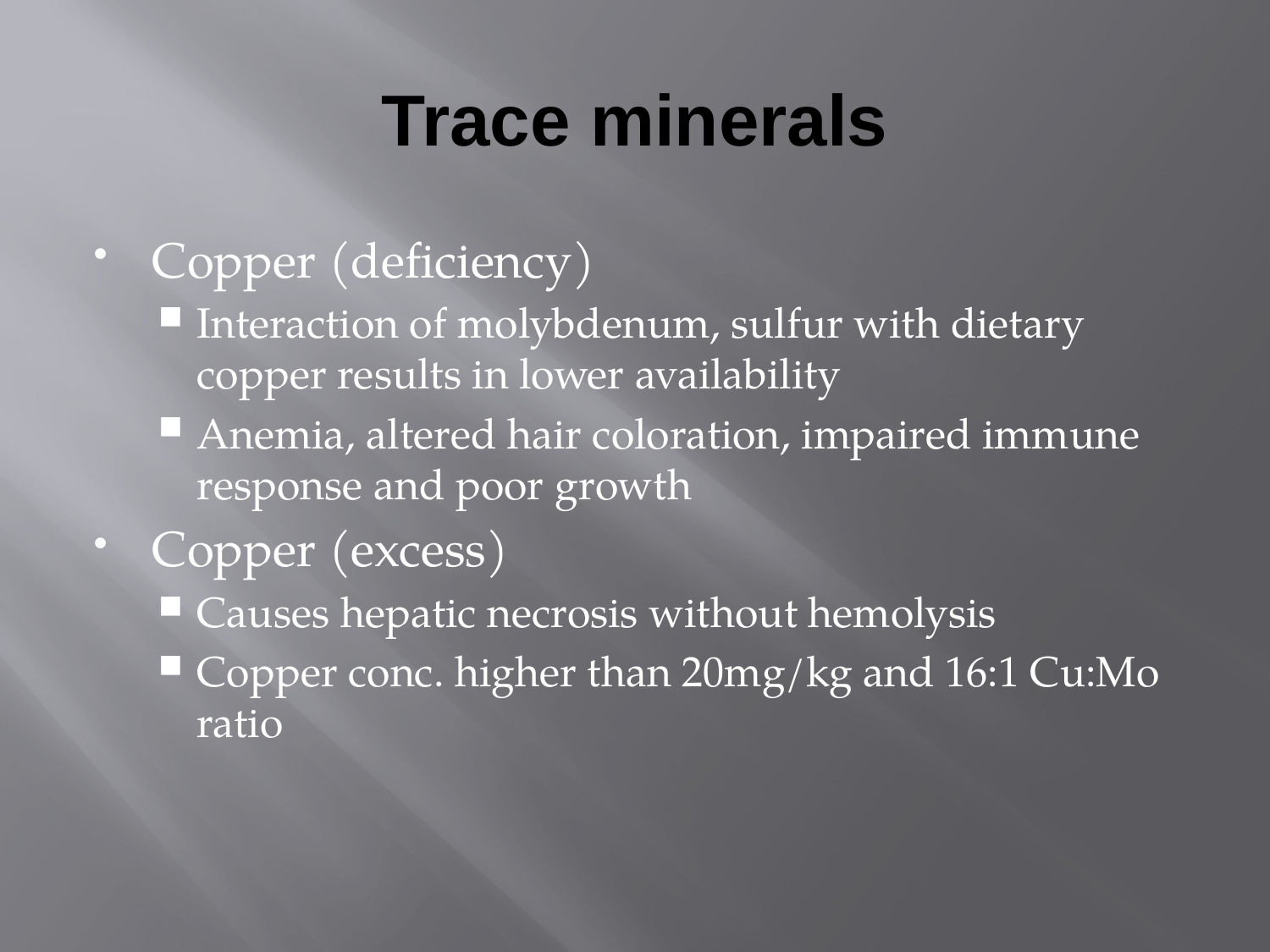

# Trace minerals
Copper (deficiency)
Interaction of molybdenum, sulfur with dietary copper results in lower availability
Anemia, altered hair coloration, impaired immune response and poor growth
Copper (excess)
Causes hepatic necrosis without hemolysis
Copper conc. higher than 20mg/kg and 16:1 Cu:Mo ratio